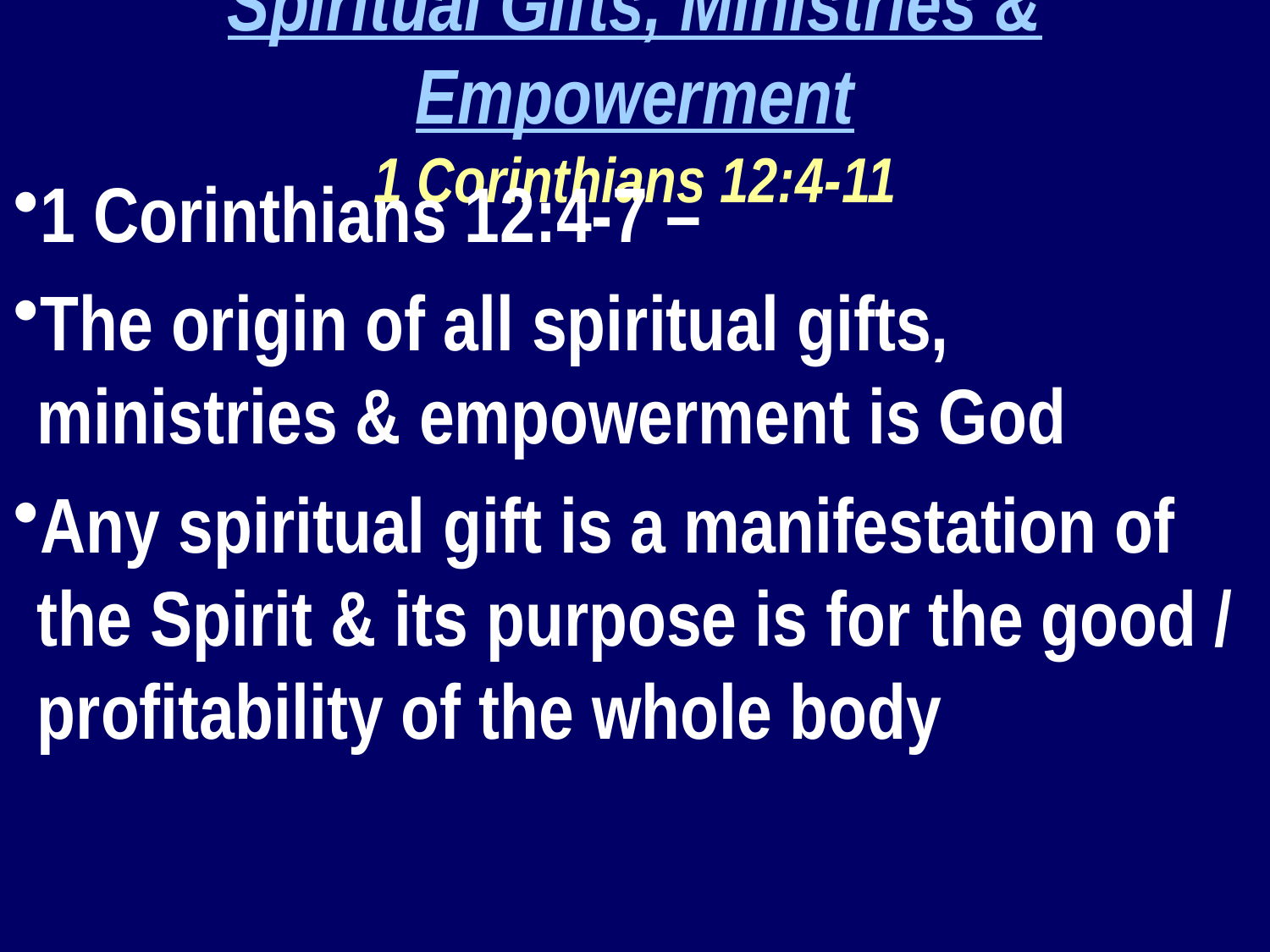

Spiritual Gifts, Ministries & Empowerment
1 Corinthians 12:4-11
1 Corinthians 12:4-7 –
The origin of all spiritual gifts, ministries & empowerment is God
Any spiritual gift is a manifestation of the Spirit & its purpose is for the good / profitability of the whole body